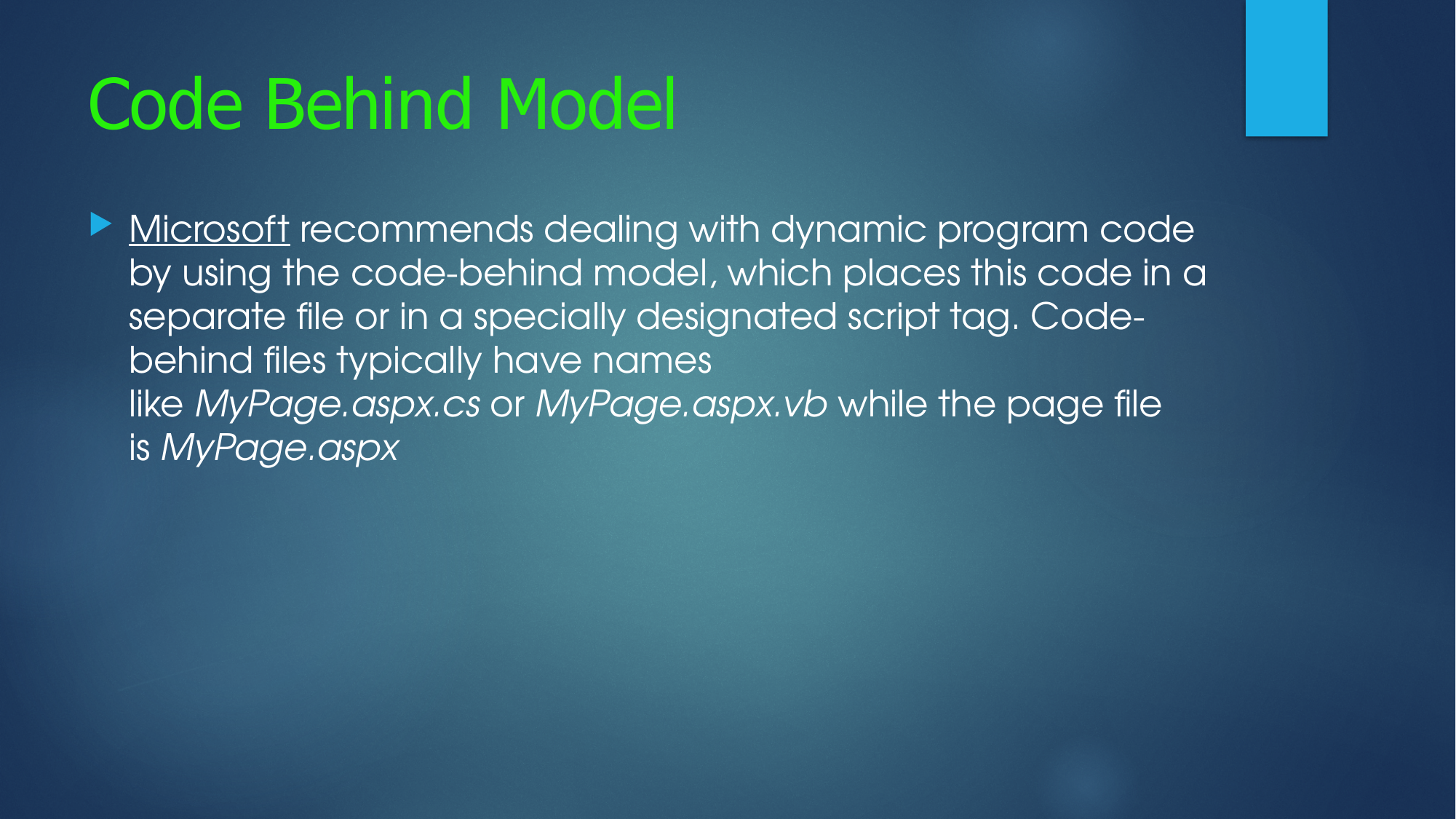

# Code Behind Model
Microsoft recommends dealing with dynamic program code by using the code-behind model, which places this code in a separate file or in a specially designated script tag. Code-behind files typically have names like MyPage.aspx.cs or MyPage.aspx.vb while the page file is MyPage.aspx